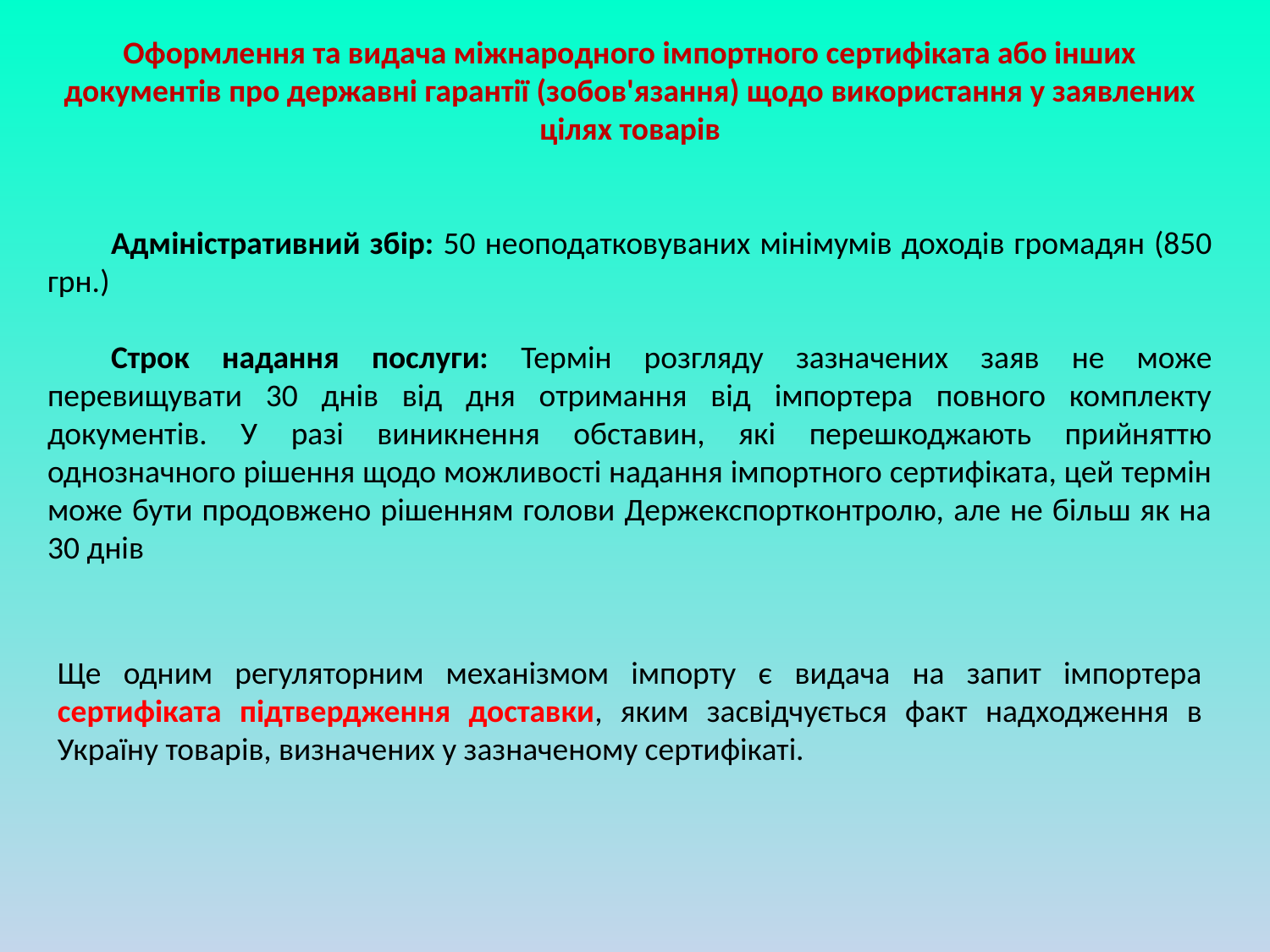

Оформлення та видача міжнародного імпортного сертифіката або інших документів про державні гарантії (зобов'язання) щодо використання у заявлених цілях товарів

Адміністративний збір: 50 неоподатковуваних мінімумів доходів громадян (850 грн.)

Строк надання послуги: Термін розгляду зазначених заяв не може перевищувати 30 днів від дня отримання від імпортера повного комплекту документів. У разі виникнення обставин, які перешкоджають прийняттю однозначного рішення щодо можливості надання імпортного сертифіката, цей термін може бути продовжено рішенням голови Держекспортконтролю, але не більш як на 30 днів
Ще одним регуляторним механізмом імпорту є видача на запит імпортера сертифіката підтвердження доставки, яким засвідчується факт надходження в Україну товарів, визначених у зазначеному сертифікаті.